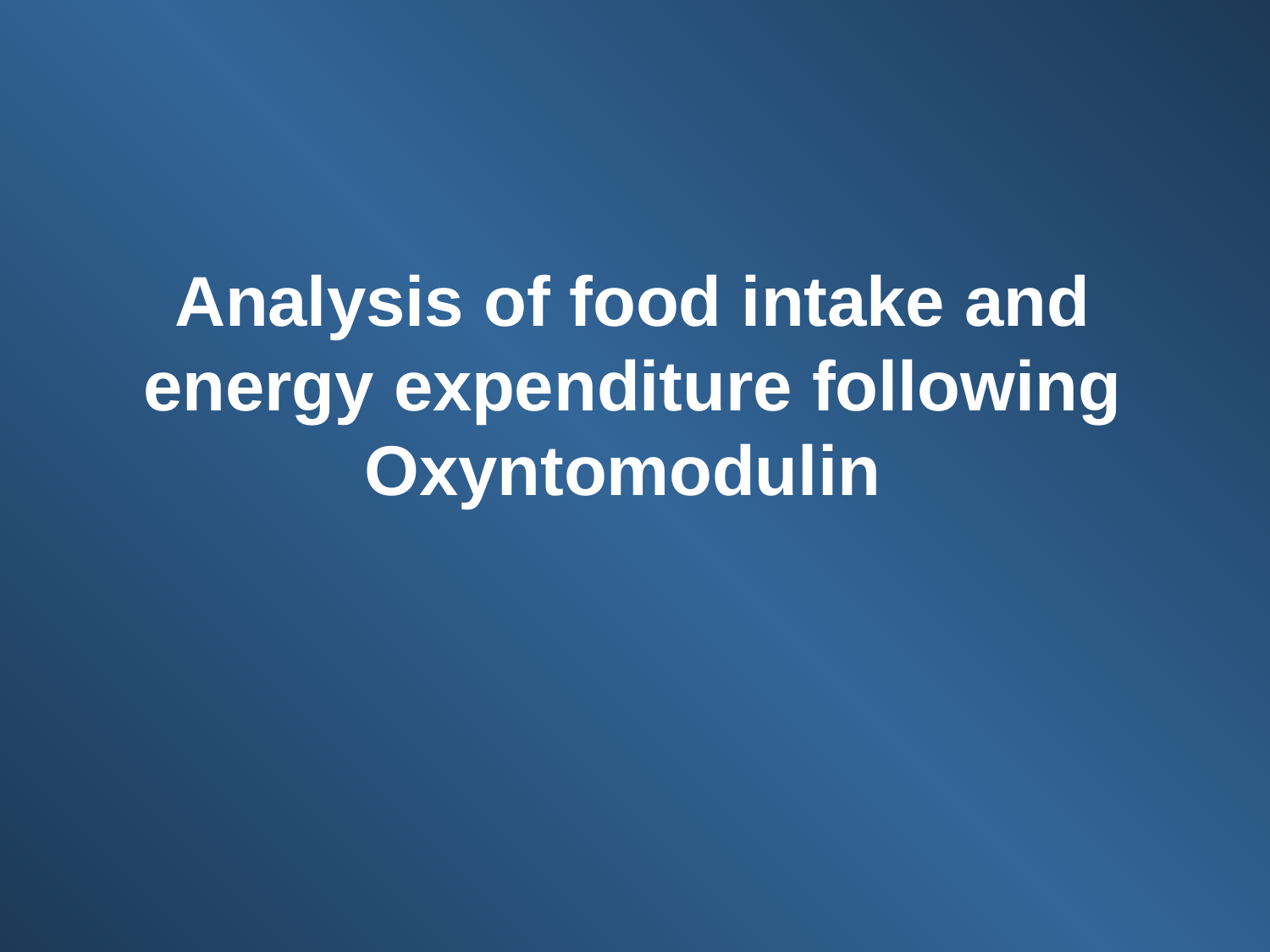

# Analysis of food intake and energy expenditure following Oxyntomodulin